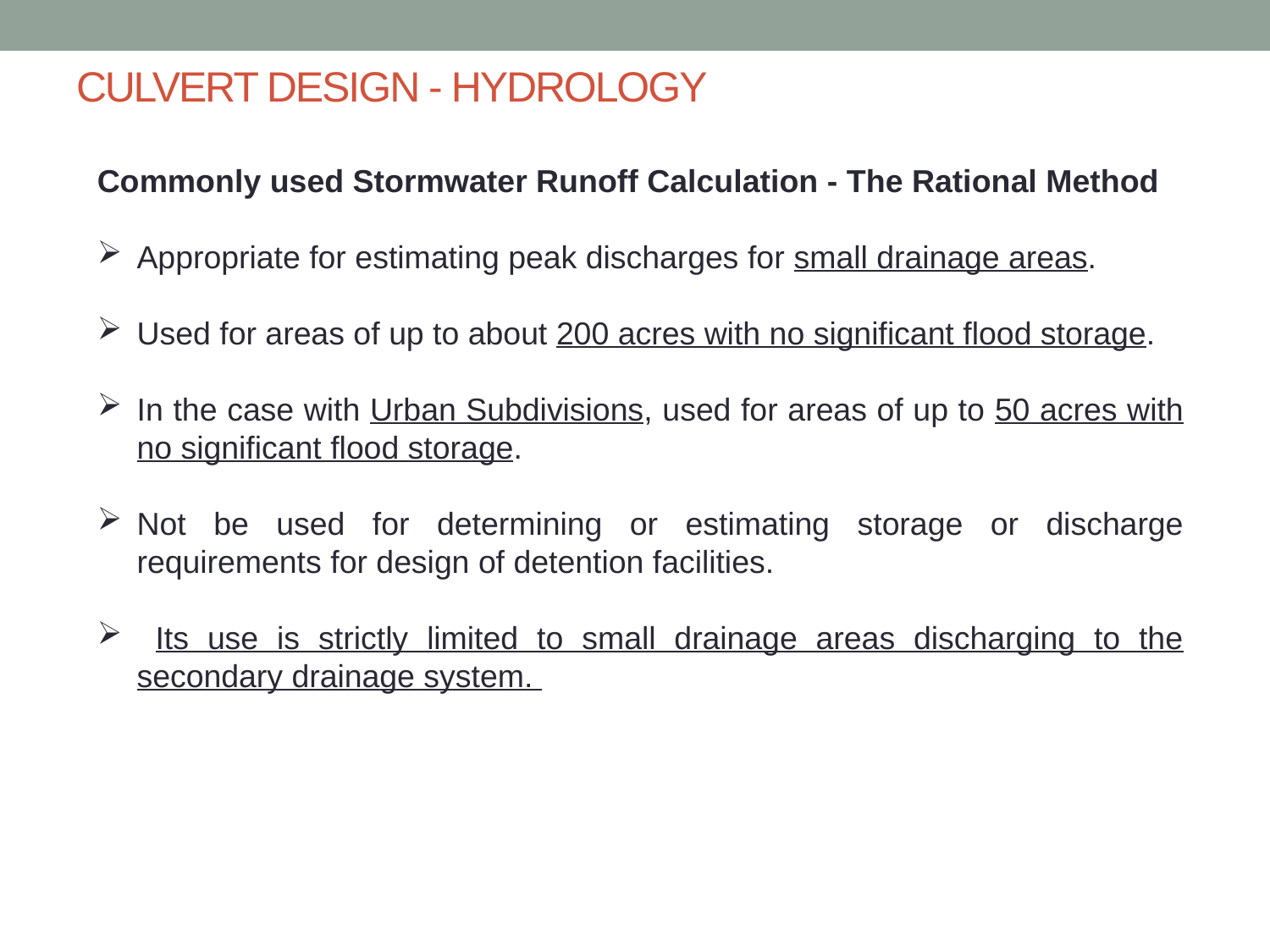

# CULVERT DESIGN - HYDROLOGY

Commonly used Stormwater Runoff Calculation - The Rational Method

Appropriate for estimating peak discharges for small drainage areas.

Used for areas of up to about 200 acres with no significant flood storage.

In the case with Urban Subdivisions, used for areas of up to 50 acres with no significant flood storage.

Not be used for determining or estimating storage or discharge requirements for design of detention facilities.

 Its use is strictly limited to small drainage areas discharging to the secondary drainage system.